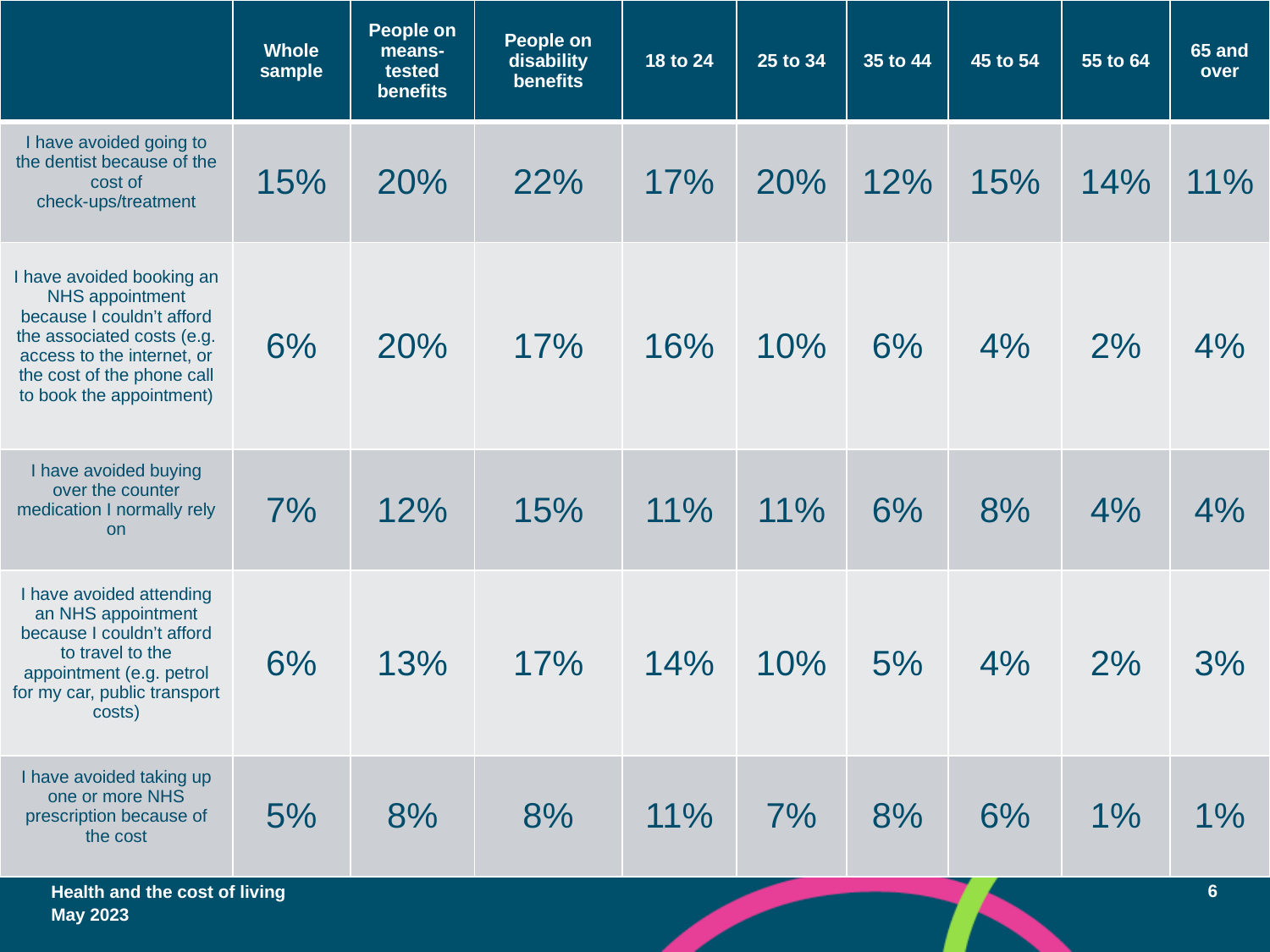

|  | Whole sample | People on means-tested benefits | People on disability benefits | 18 to 24 | 25 to 34 | 35 to 44 | 45 to 54 | 55 to 64 | 65 and over |
| --- | --- | --- | --- | --- | --- | --- | --- | --- | --- |
| I have avoided going to the dentist because of the cost of check-ups/treatment | 15% | 20% | 22% | 17% | 20% | 12% | 15% | 14% | 11% |
| I have avoided booking an NHS appointment because I couldn’t afford the associated costs (e.g. access to the internet, or the cost of the phone call to book the appointment) | 6% | 20% | 17% | 16% | 10% | 6% | 4% | 2% | 4% |
| I have avoided buying over the counter medication I normally rely on | 7% | 12% | 15% | 11% | 11% | 6% | 8% | 4% | 4% |
| I have avoided attending an NHS appointment because I couldn’t afford to travel to the appointment (e.g. petrol for my car, public transport costs) | 6% | 13% | 17% | 14% | 10% | 5% | 4% | 2% | 3% |
| I have avoided taking up one or more NHS prescription because of the cost | 5% | 8% | 8% | 11% | 7% | 8% | 6% | 1% | 1% |
Health and the cost of living May 2023
6